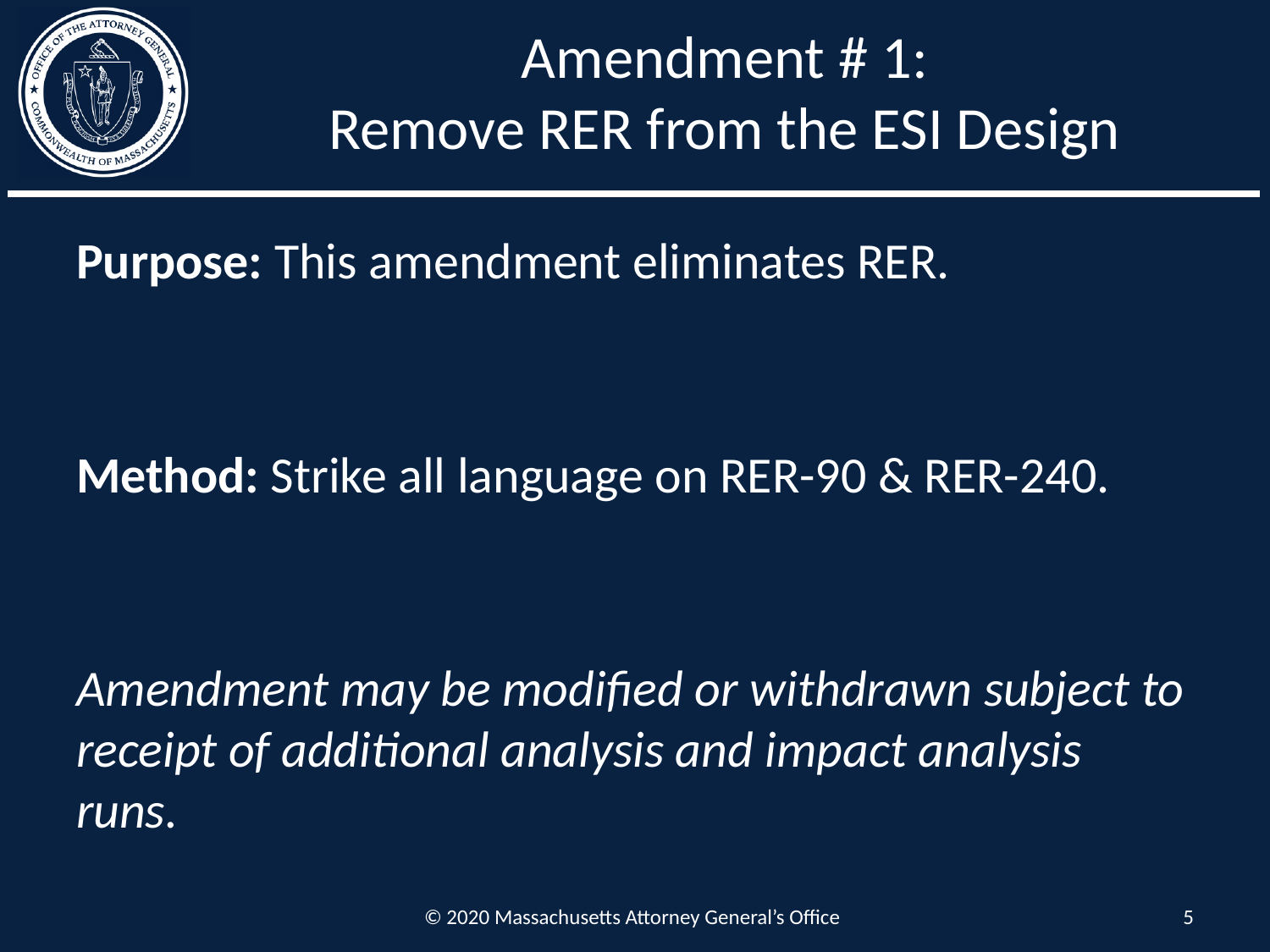

# Amendment # 1: Remove RER from the ESI Design
Purpose: This amendment eliminates RER.

Method: Strike all language on RER-90 & RER-240.

Amendment may be modified or withdrawn subject to receipt of additional analysis and impact analysis runs.

© 2020 Massachusetts Attorney General’s Office
5